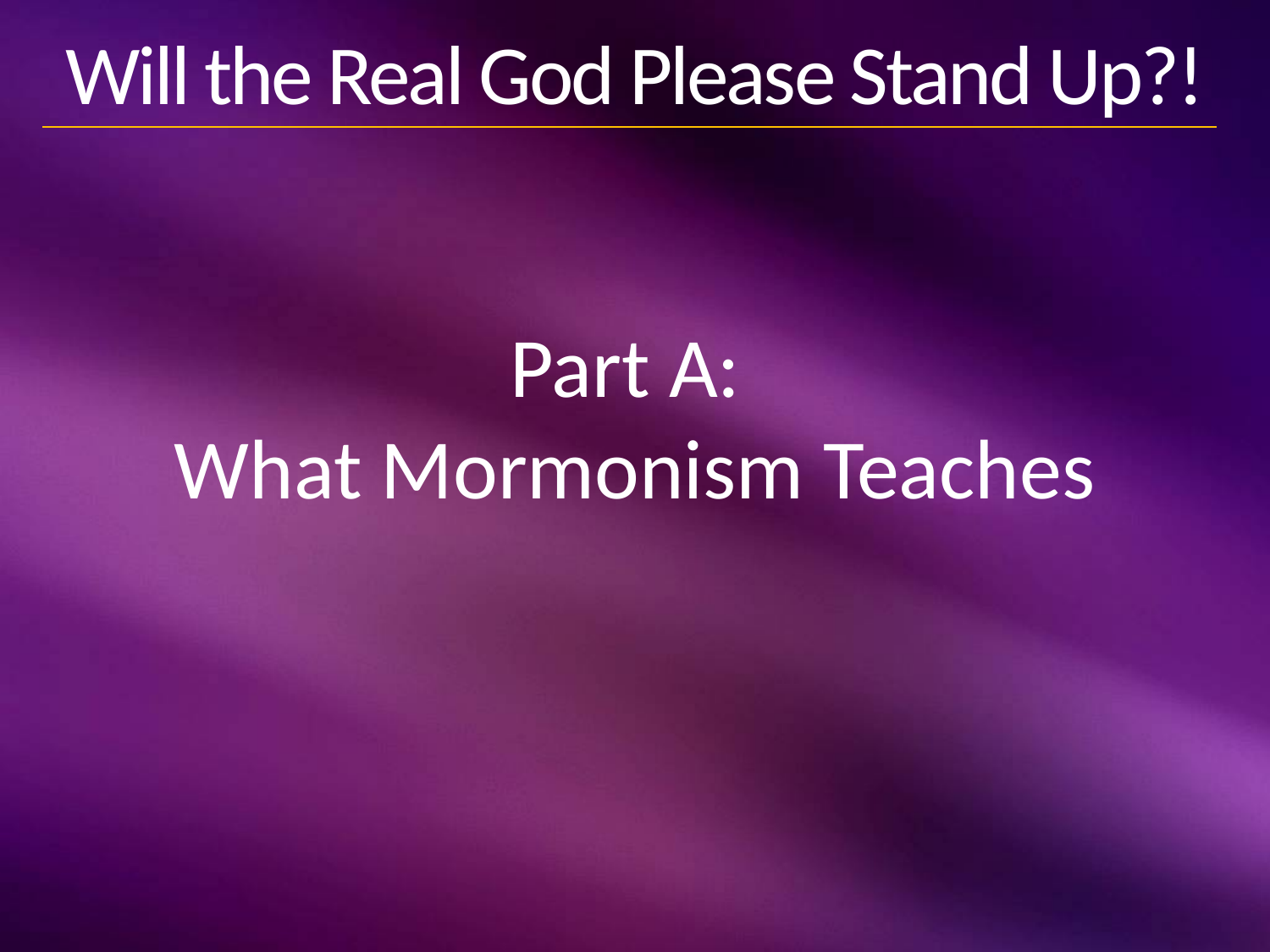

# Will the Real God Please Stand Up?!
Part A:
What Mormonism Teaches